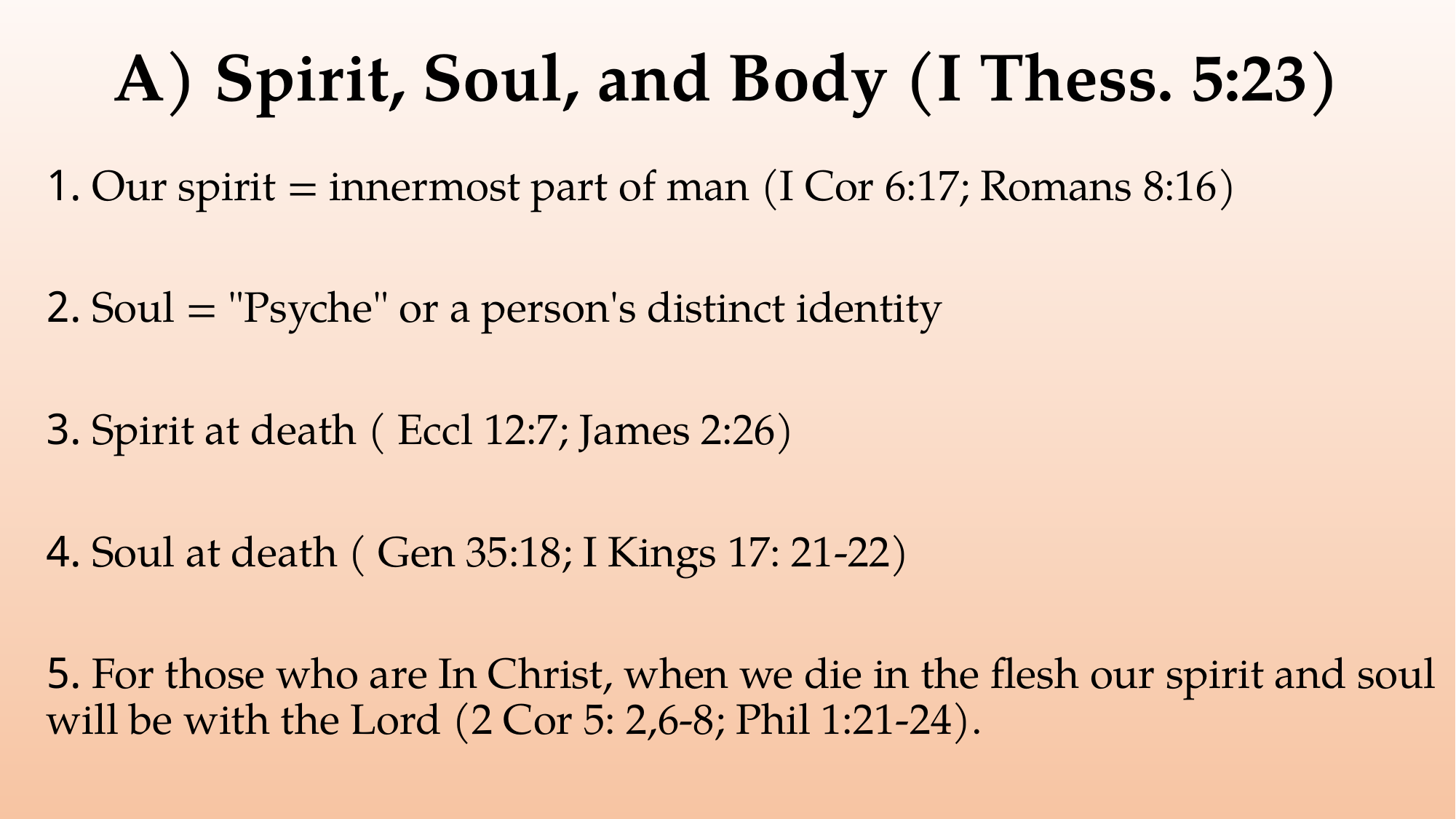

# A) Spirit, Soul, and Body (I Thess. 5:23)
﻿﻿﻿ Our spirit = innermost part of man (I Cor 6:17; Romans 8:16)

﻿﻿﻿ Soul = "Psyche" or a person's distinct identity

﻿﻿﻿ Spirit at death ( Eccl 12:7; James 2:26)

﻿﻿﻿ Soul at death ( Gen 35:18; I Kings 17: 21-22)

﻿﻿﻿ For those who are In Christ, when we die in the flesh our spirit and soul will be with the Lord (2 Cor 5: 2,6-8; Phil 1:21-24).